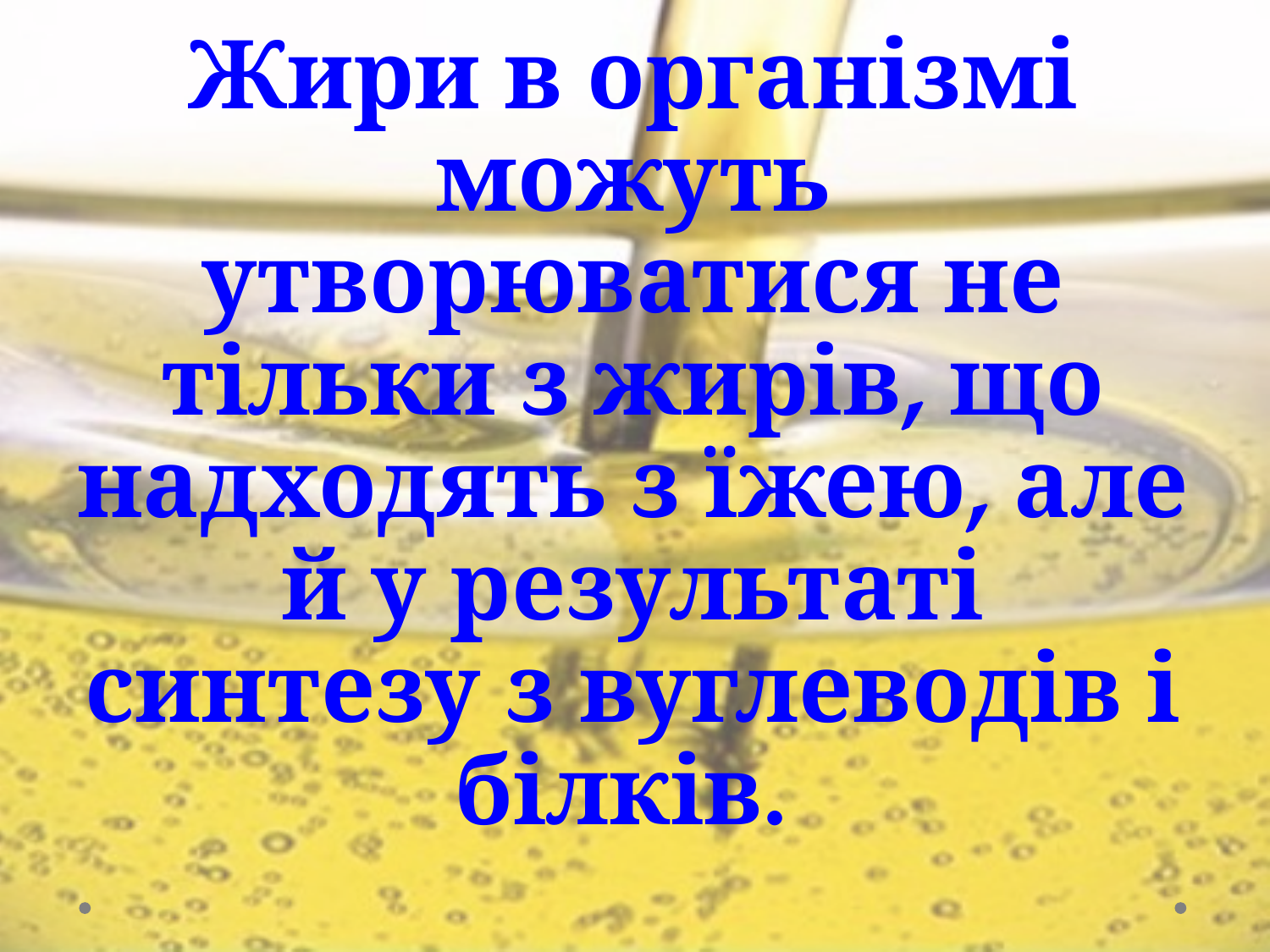

# Жири в організмі можуть утворюватися не тільки з жирів, що надходять з їжею, але й у результаті синтезу з вуглеводів і білків.